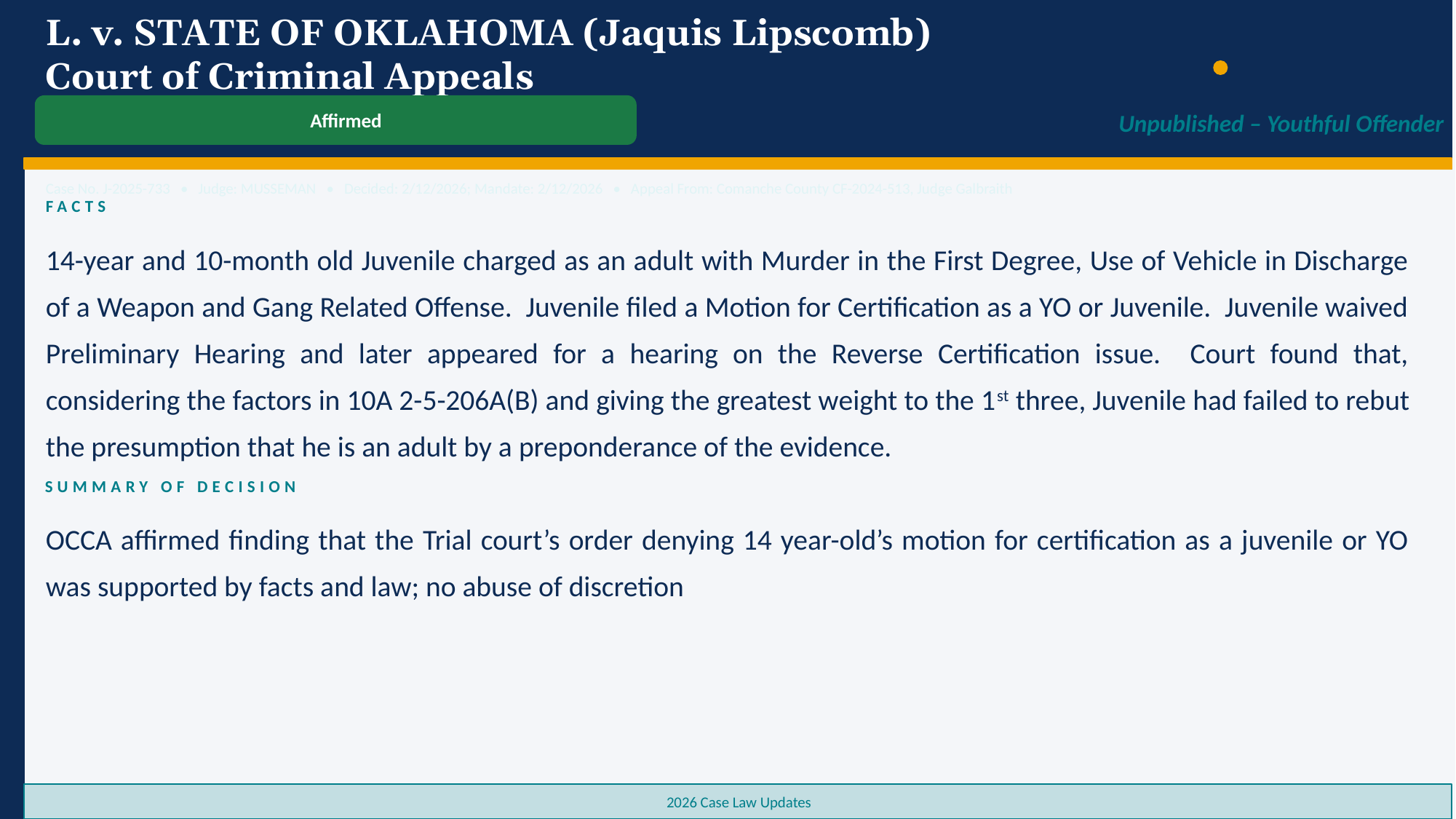

L. v. STATE OF OKLAHOMA (Jaquis Lipscomb)
Court of Criminal Appeals

Affirmed
Unpublished – Youthful Offender

Case No. J-2025-733   •   Judge: MUSSEMAN   •   Decided: 2/12/2026; Mandate: 2/12/2026   •   Appeal From: Comanche County CF-2024-513, Judge Galbraith
FACTS
14-year and 10-month old Juvenile charged as an adult with Murder in the First Degree, Use of Vehicle in Discharge of a Weapon and Gang Related Offense.  Juvenile filed a Motion for Certification as a YO or Juvenile.  Juvenile waived Preliminary Hearing and later appeared for a hearing on the Reverse Certification issue.  Court found that, considering the factors in 10A 2-5-206A(B) and giving the greatest weight to the 1st three, Juvenile had failed to rebut the presumption that he is an adult by a preponderance of the evidence.

OCCA affirmed finding that the Trial court’s order denying 14 year-old’s motion for certification as a juvenile or YO was supported by facts and law; no abuse of discretion
SUMMARY OF DECISION

2026 Case Law Updates